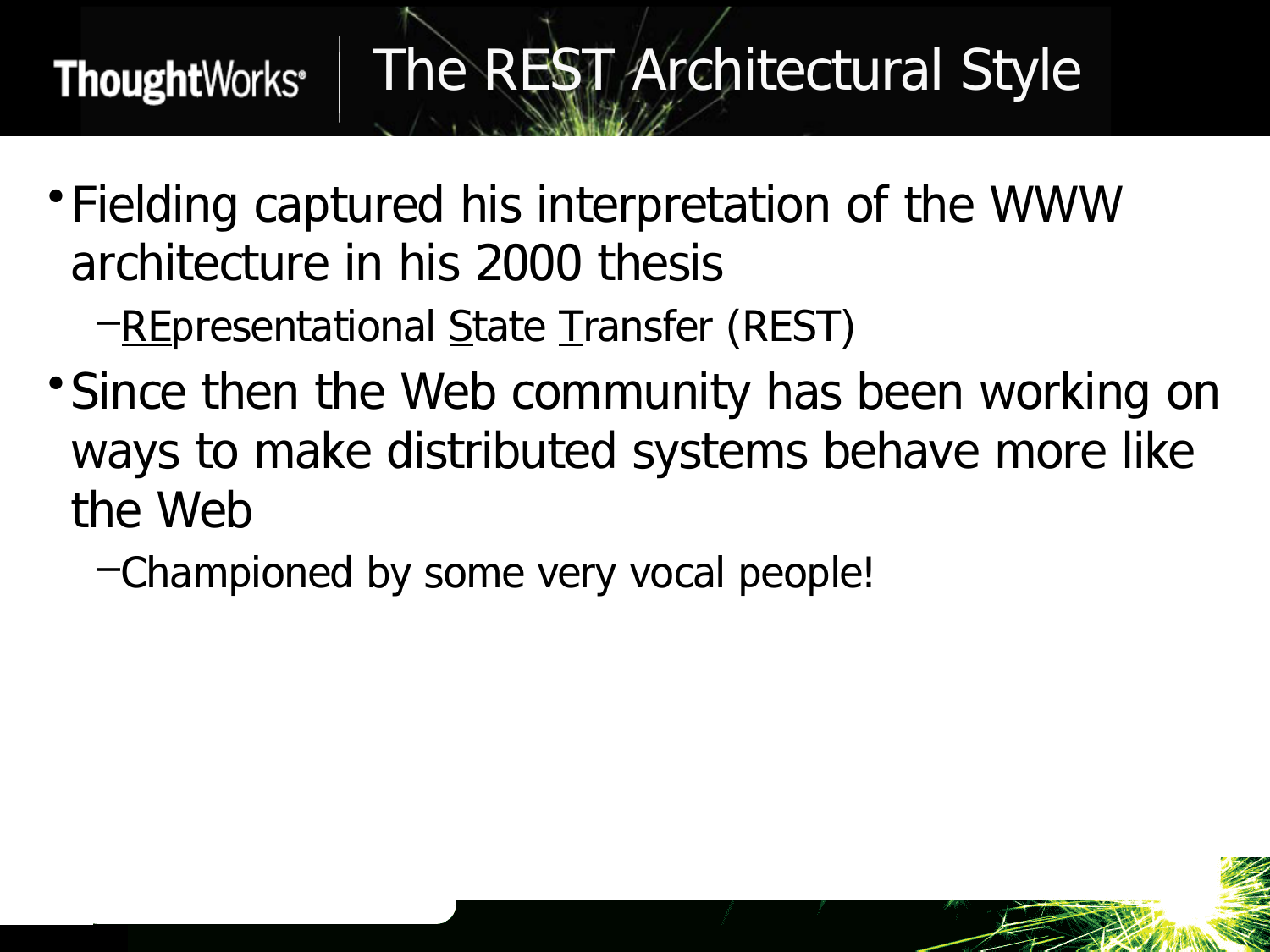

# The REST Architectural Style
Fielding captured his interpretation of the WWW architecture in his 2000 thesis
REpresentational State Transfer (REST)
Since then the Web community has been working on ways to make distributed systems behave more like the Web
Championed by some very vocal people!